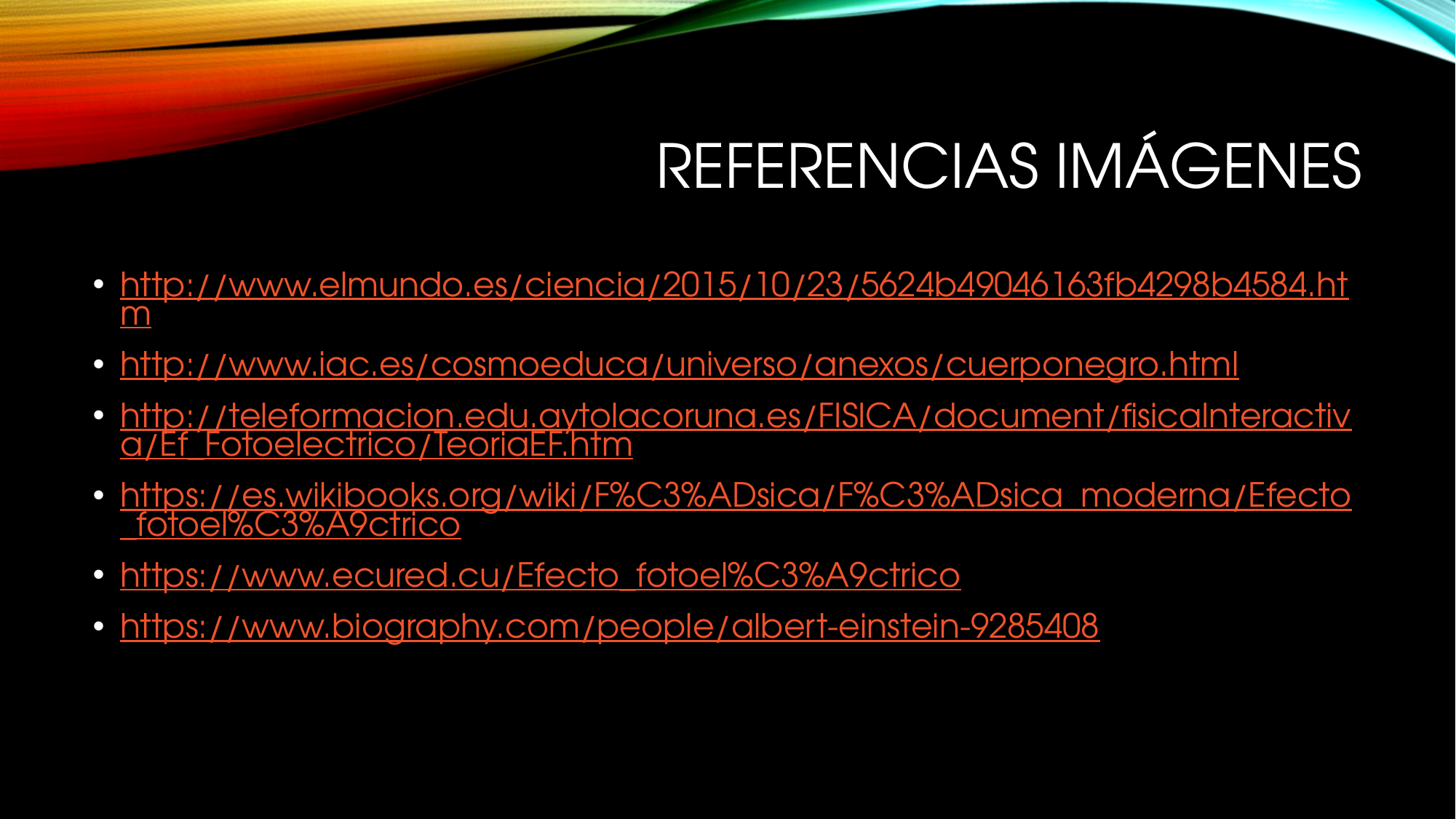

# Referencias imágenes
http://www.elmundo.es/ciencia/2015/10/23/5624b49046163fb4298b4584.htm
http://www.iac.es/cosmoeduca/universo/anexos/cuerponegro.html
http://teleformacion.edu.aytolacoruna.es/FISICA/document/fisicaInteractiva/Ef_Fotoelectrico/TeoriaEF.htm
https://es.wikibooks.org/wiki/F%C3%ADsica/F%C3%ADsica_moderna/Efecto_fotoel%C3%A9ctrico
https://www.ecured.cu/Efecto_fotoel%C3%A9ctrico
https://www.biography.com/people/albert-einstein-9285408